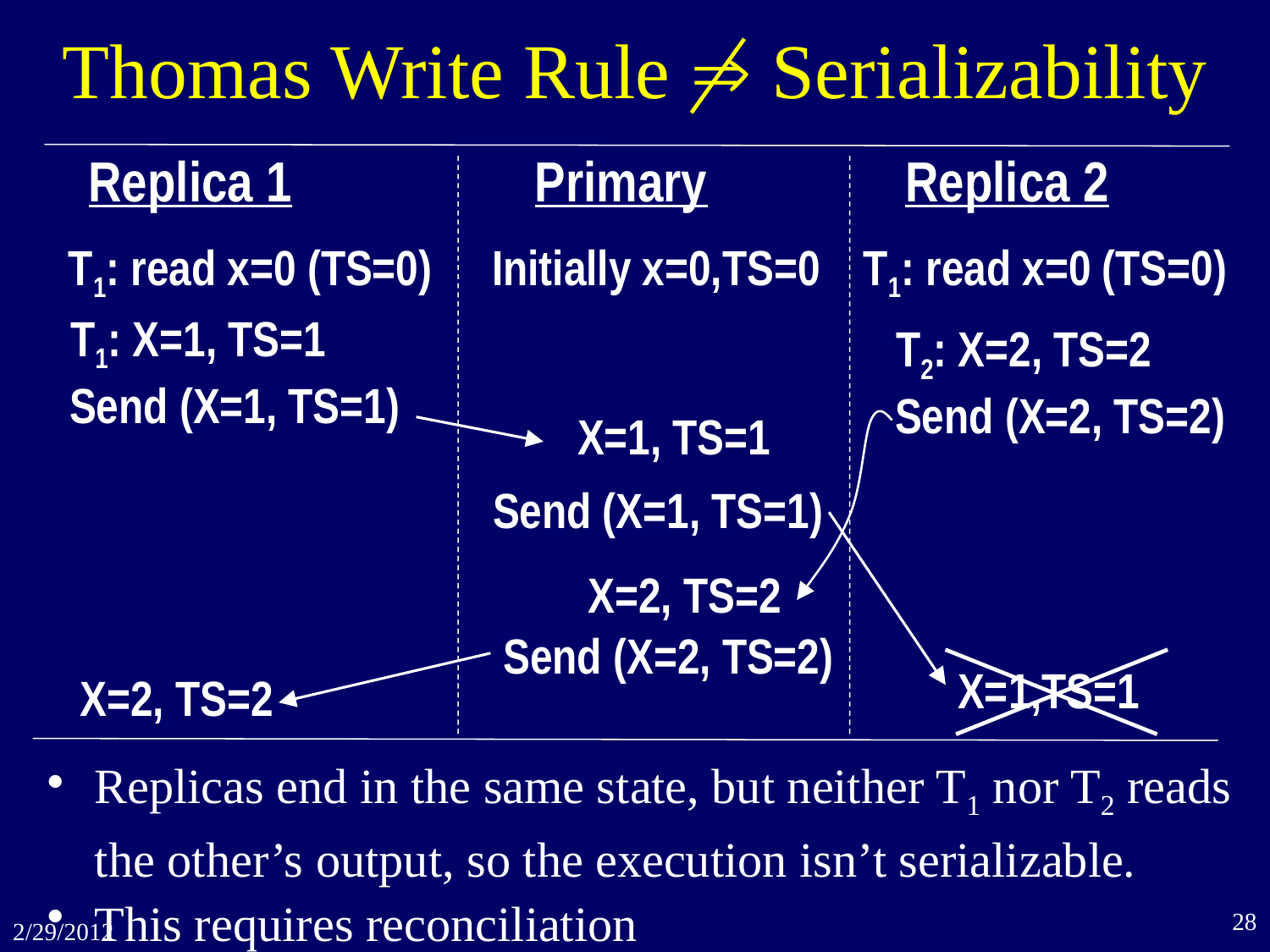

# Thomas Write Rule ⇒ Serializability

Replica 1
Primary
Replica 2

T1: read x=0 (TS=0)
Initially x=0,TS=0
T1: read x=0 (TS=0)
T1: X=1, TS=1
T2: X=2, TS=2
Send (X=1, TS=1)
Send (X=2, TS=2)
X=1, TS=1

Send (X=1, TS=1)

X=2, TS=2
Send (X=2, TS=2)

X=1,TS=1

X=2, TS=2
Replicas end in the same state, but neither T1 nor T2 reads the other’s output, so the execution isn’t serializable.
This requires reconciliation
28
2/29/2012